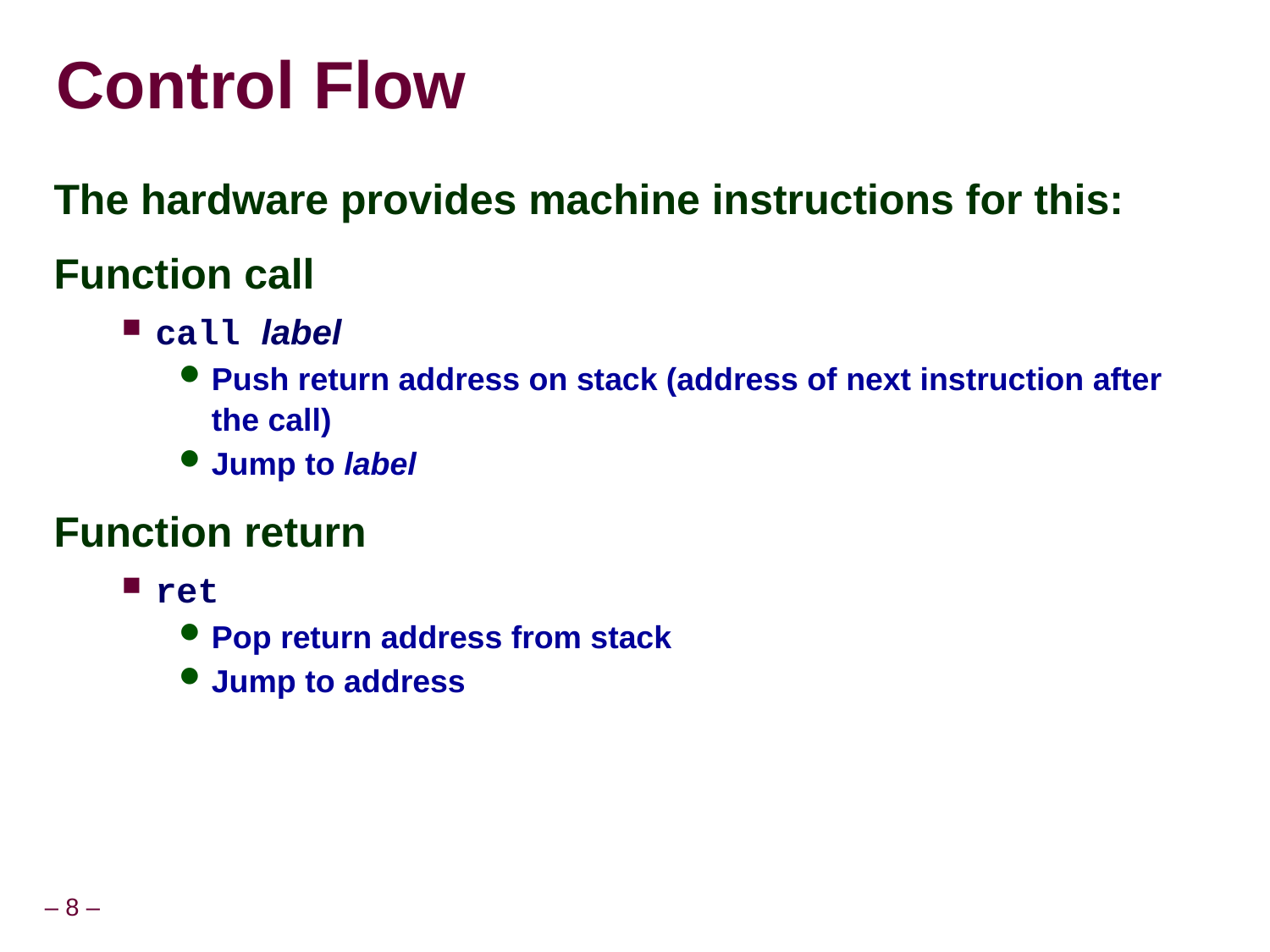

# Control Flow
The hardware provides machine instructions for this:
Function call
call label
Push return address on stack (address of next instruction after the call)
Jump to label
Function return
ret
Pop return address from stack
Jump to address